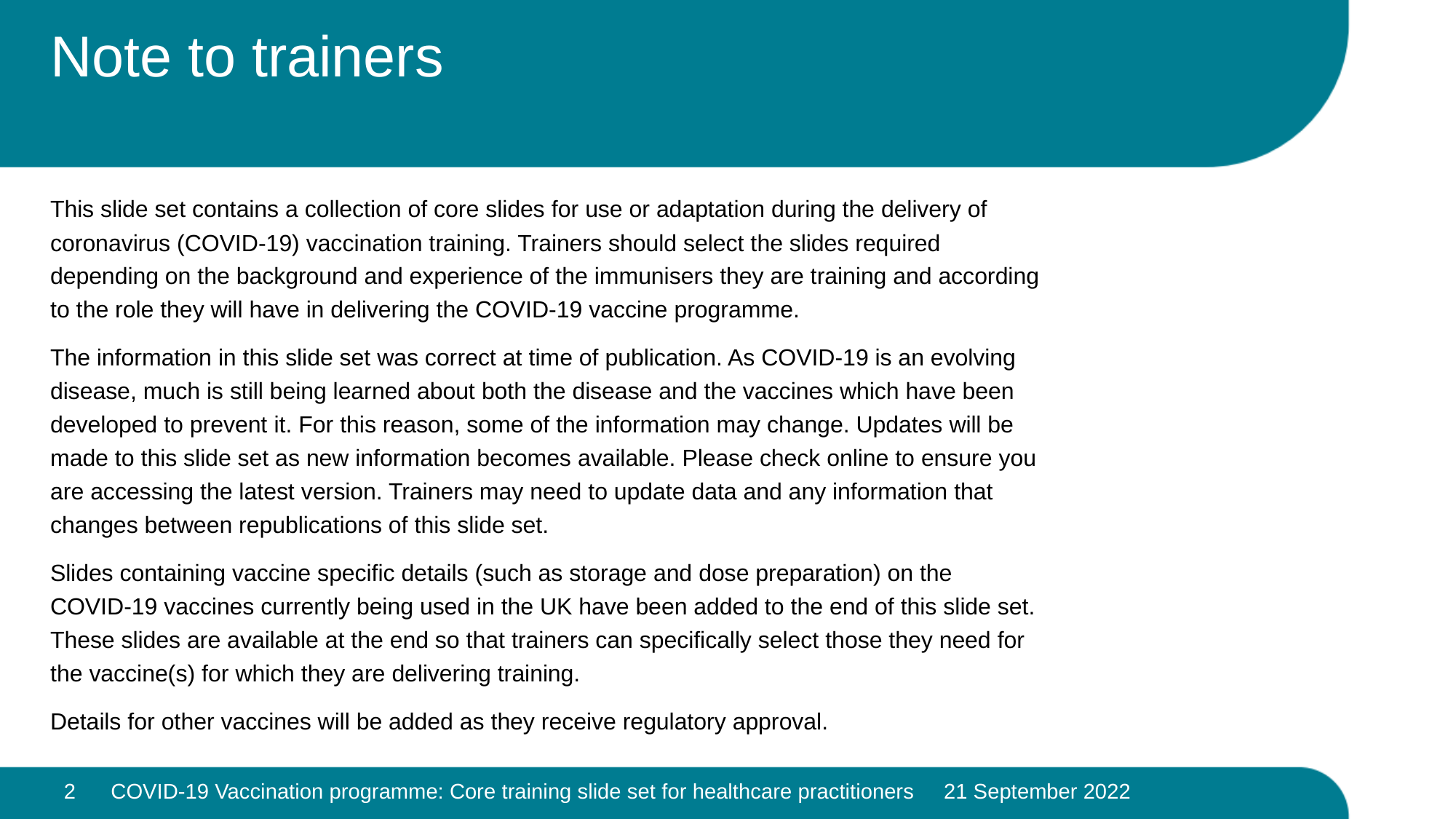

# Note to trainers
This slide set contains a collection of core slides for use or adaptation during the delivery of coronavirus (COVID-19) vaccination training. Trainers should select the slides required depending on the background and experience of the immunisers they are training and according to the role they will have in delivering the COVID-19 vaccine programme.
The information in this slide set was correct at time of publication. As COVID-19 is an evolving disease, much is still being learned about both the disease and the vaccines which have been developed to prevent it. For this reason, some of the information may change. Updates will be made to this slide set as new information becomes available. Please check online to ensure you are accessing the latest version. Trainers may need to update data and any information that changes between republications of this slide set.
Slides containing vaccine specific details (such as storage and dose preparation) on the  COVID-19 vaccines currently being used in the UK have been added to the end of this slide set. These slides are available at the end so that trainers can specifically select those they need for the vaccine(s) for which they are delivering training.
Details for other vaccines will be added as they receive regulatory approval.

2
COVID-19 Vaccination programme: Core training slide set for healthcare practitioners     21 September 2022